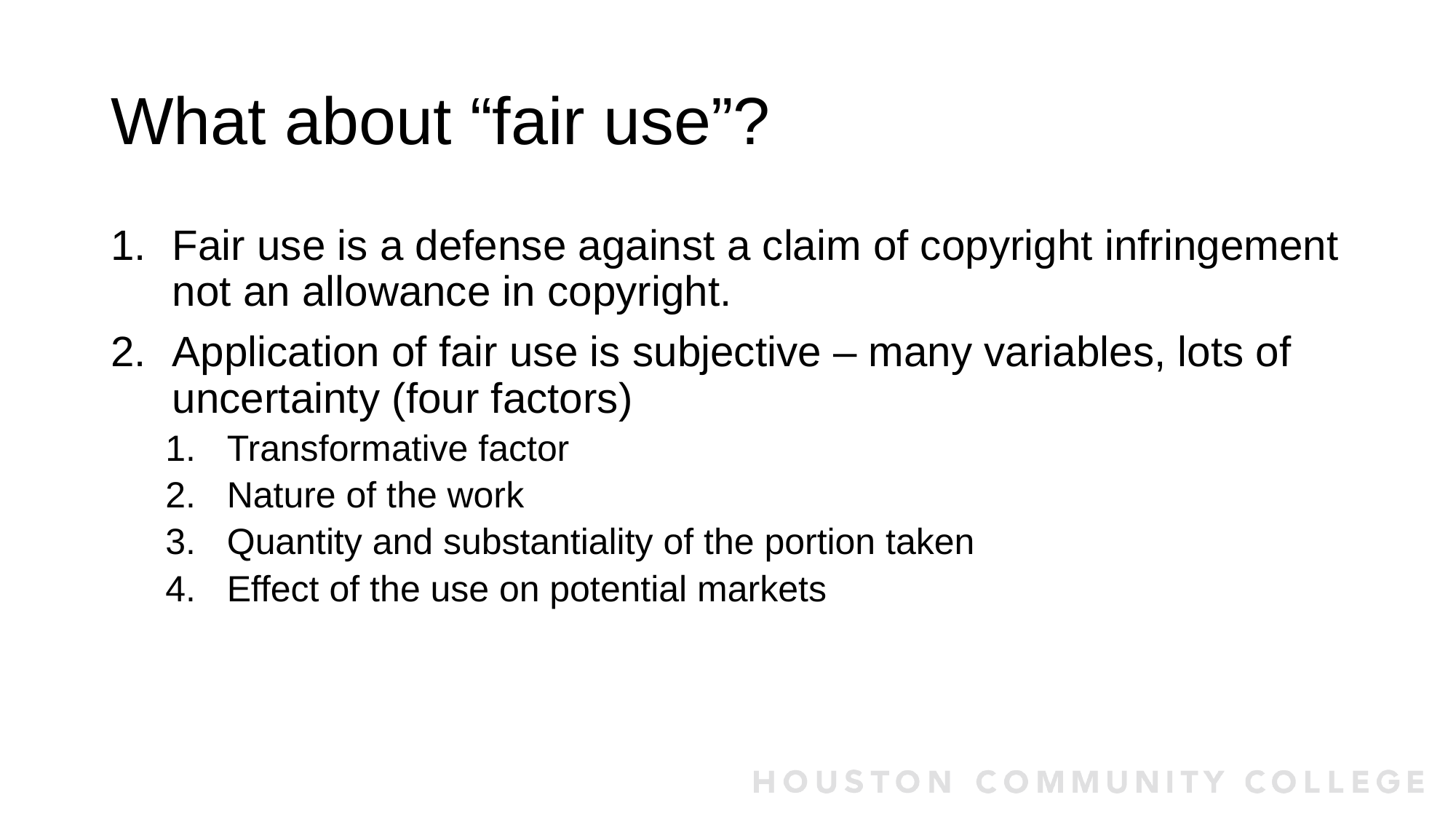

# What about “fair use”?
Fair use is a defense against a claim of copyright infringement not an allowance in copyright.
Application of fair use is subjective – many variables, lots of uncertainty (four factors)
Transformative factor
Nature of the work
Quantity and substantiality of the portion taken
Effect of the use on potential markets